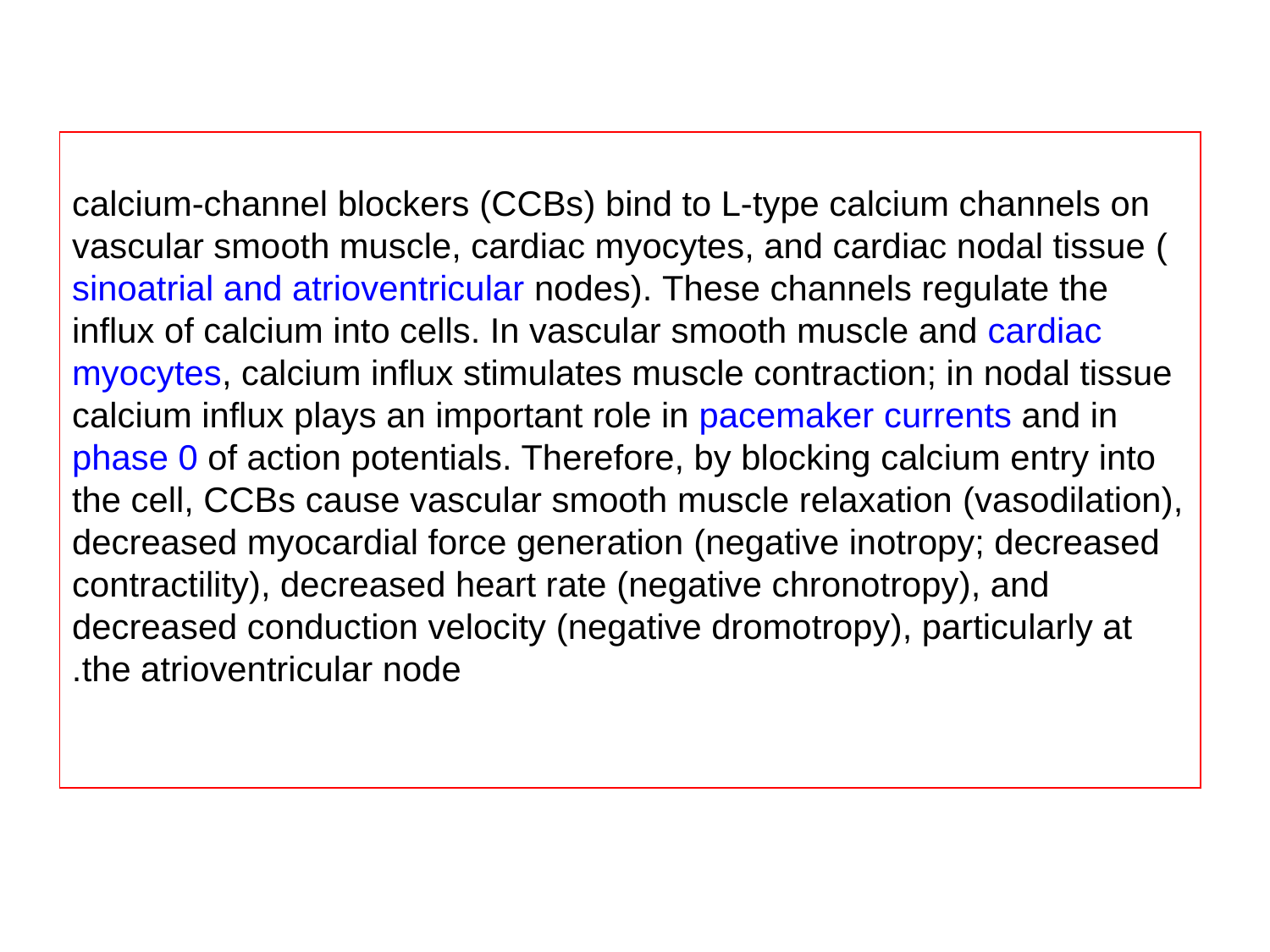

calcium-channel blockers (CCBs) bind to L-type calcium channels on vascular smooth muscle, cardiac myocytes, and cardiac nodal tissue (sinoatrial and atrioventricular nodes). These channels regulate the influx of calcium into cells. In vascular smooth muscle and cardiac myocytes, calcium influx stimulates muscle contraction; in nodal tissue calcium influx plays an important role in pacemaker currents and in phase 0 of action potentials. Therefore, by blocking calcium entry into the cell, CCBs cause vascular smooth muscle relaxation (vasodilation), decreased myocardial force generation (negative inotropy; decreased contractility), decreased heart rate (negative chronotropy), and decreased conduction velocity (negative dromotropy), particularly at the atrioventricular node.